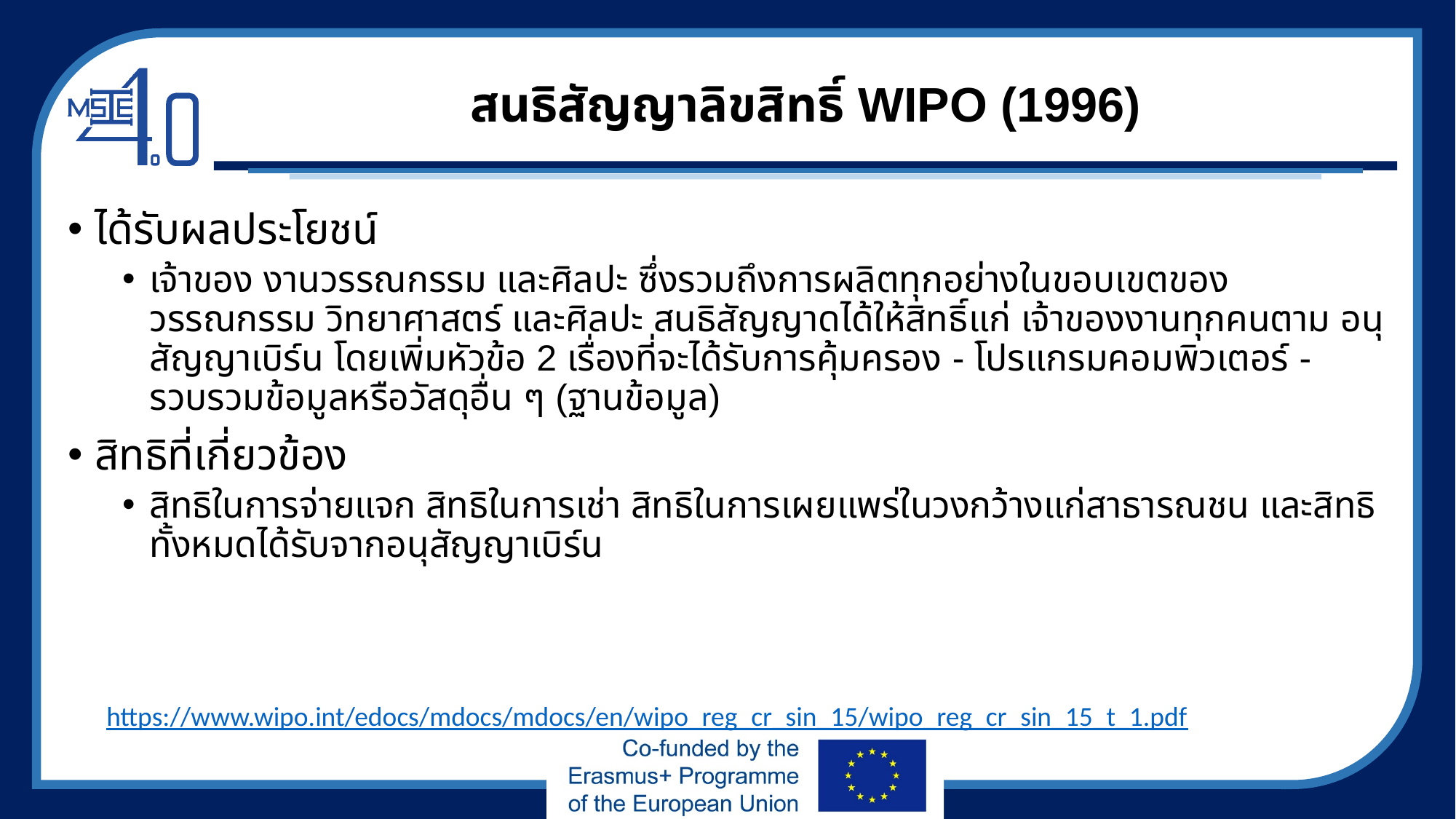

# สนธิสัญญาลิขสิทธิ์ WIPO (1996)
ได้รับผลประโยชน์
เจ้าของ งานวรรณกรรม และศิลปะ ซึ่งรวมถึงการผลิตทุกอย่างในขอบเขตของ วรรณกรรม วิทยาศาสตร์ และศิลปะ สนธิสัญญาดได้ให้สิทธิ์แก่ เจ้าของงานทุกคนตาม อนุสัญญาเบิร์น โดยเพิ่มหัวข้อ 2 เรื่องที่จะได้รับการคุ้มครอง - โปรแกรมคอมพิวเตอร์ - รวบรวมข้อมูลหรือวัสดุอื่น ๆ (ฐานข้อมูล)
สิทธิที่เกี่ยวข้อง
สิทธิในการจ่ายแจก สิทธิในการเช่า สิทธิในการเผยแพร่ในวงกว้างแก่สาธารณชน และสิทธิทั้งหมดได้รับจากอนุสัญญาเบิร์น
https://www.wipo.int/edocs/mdocs/mdocs/en/wipo_reg_cr_sin_15/wipo_reg_cr_sin_15_t_1.pdf